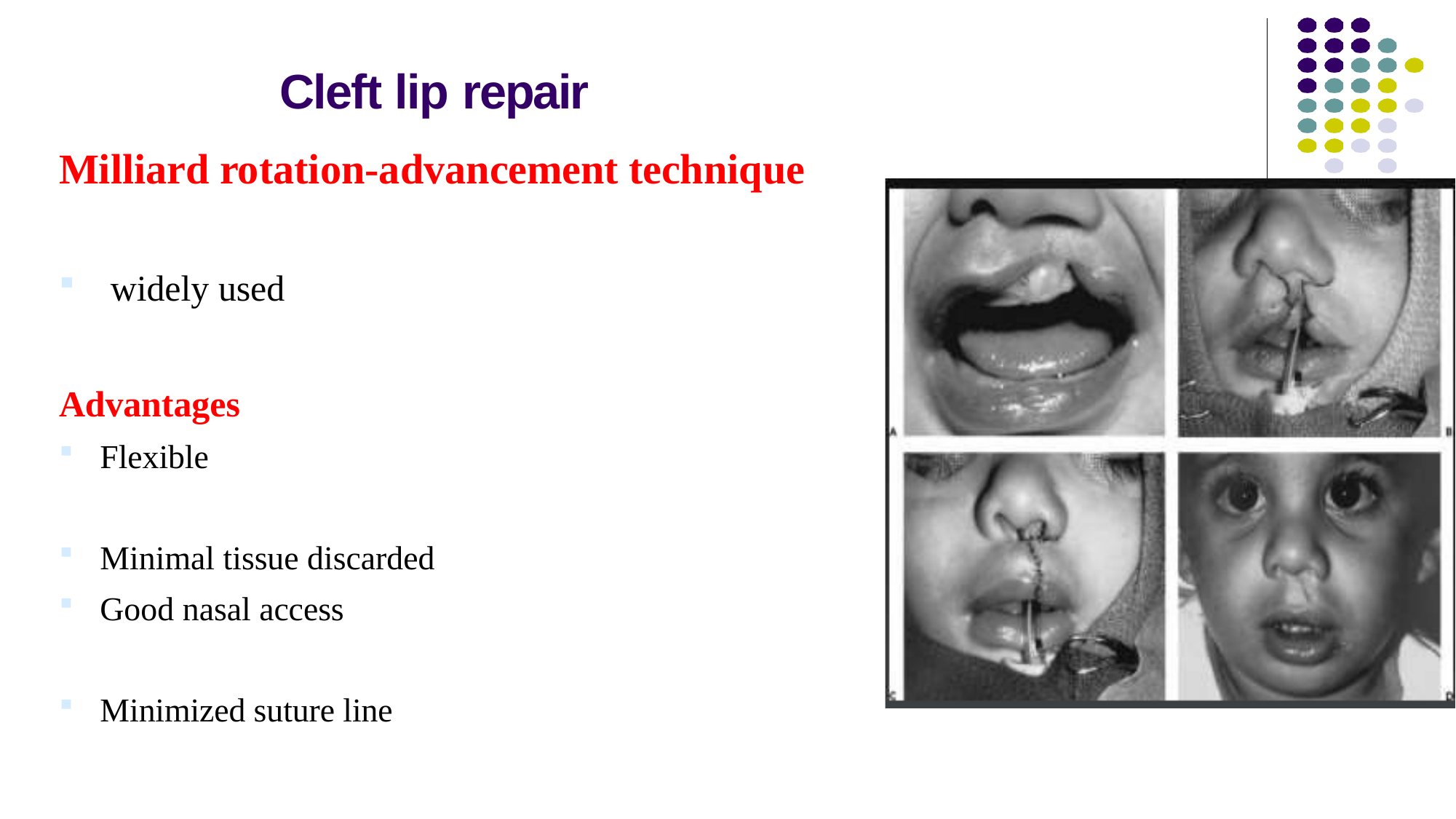

# Cleft lip repair

Milliard rotation-advancement technique

widely used

Advantages
Flexible

Minimal tissue discarded
Good nasal access

Minimized suture line